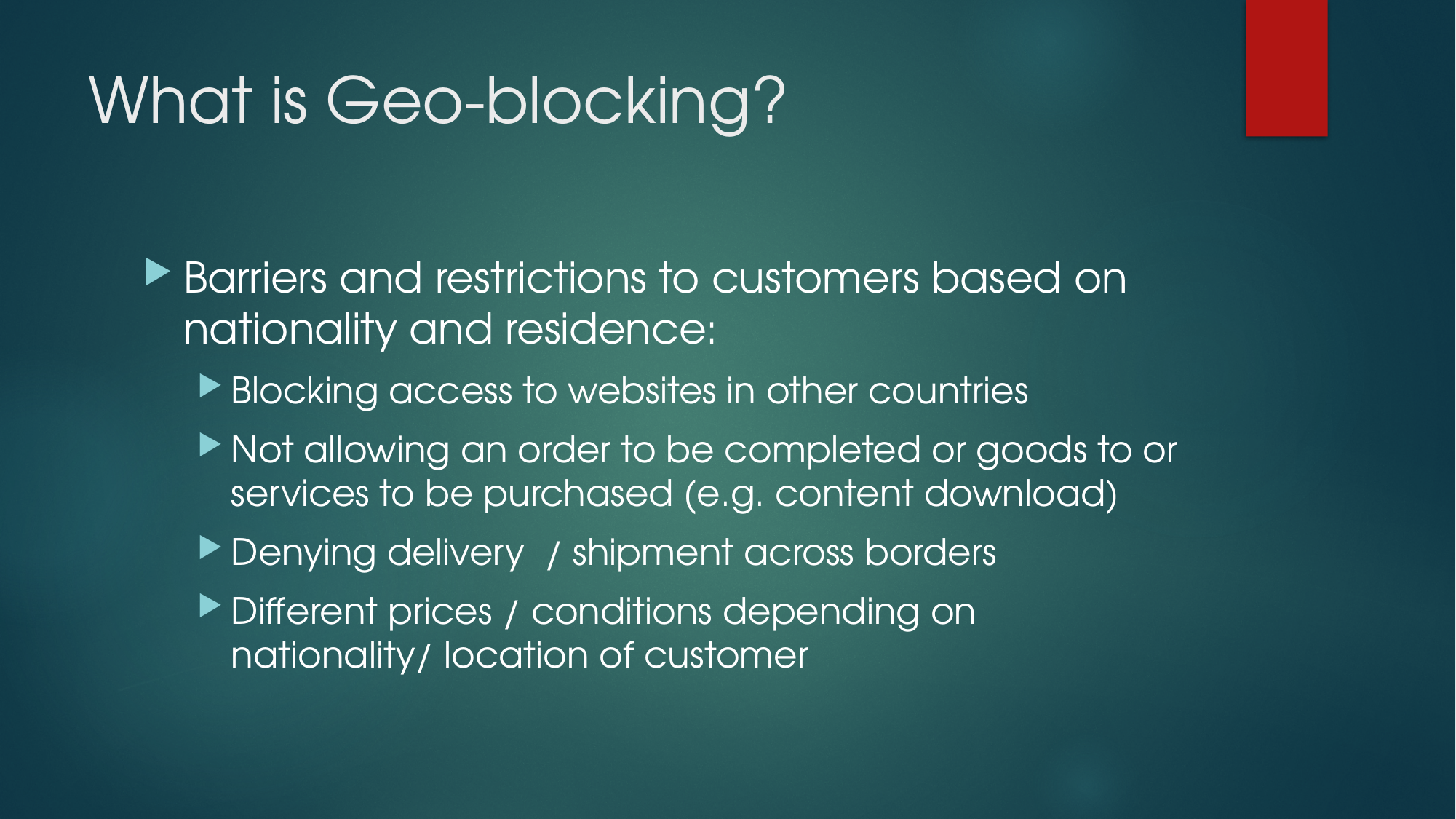

# What is Geo-blocking?
Barriers and restrictions to customers based on nationality and residence:
Blocking access to websites in other countries
Not allowing an order to be completed or goods to or services to be purchased (e.g. content download)
Denying delivery  / shipment across borders
Different prices / conditions depending on nationality/ location of customer